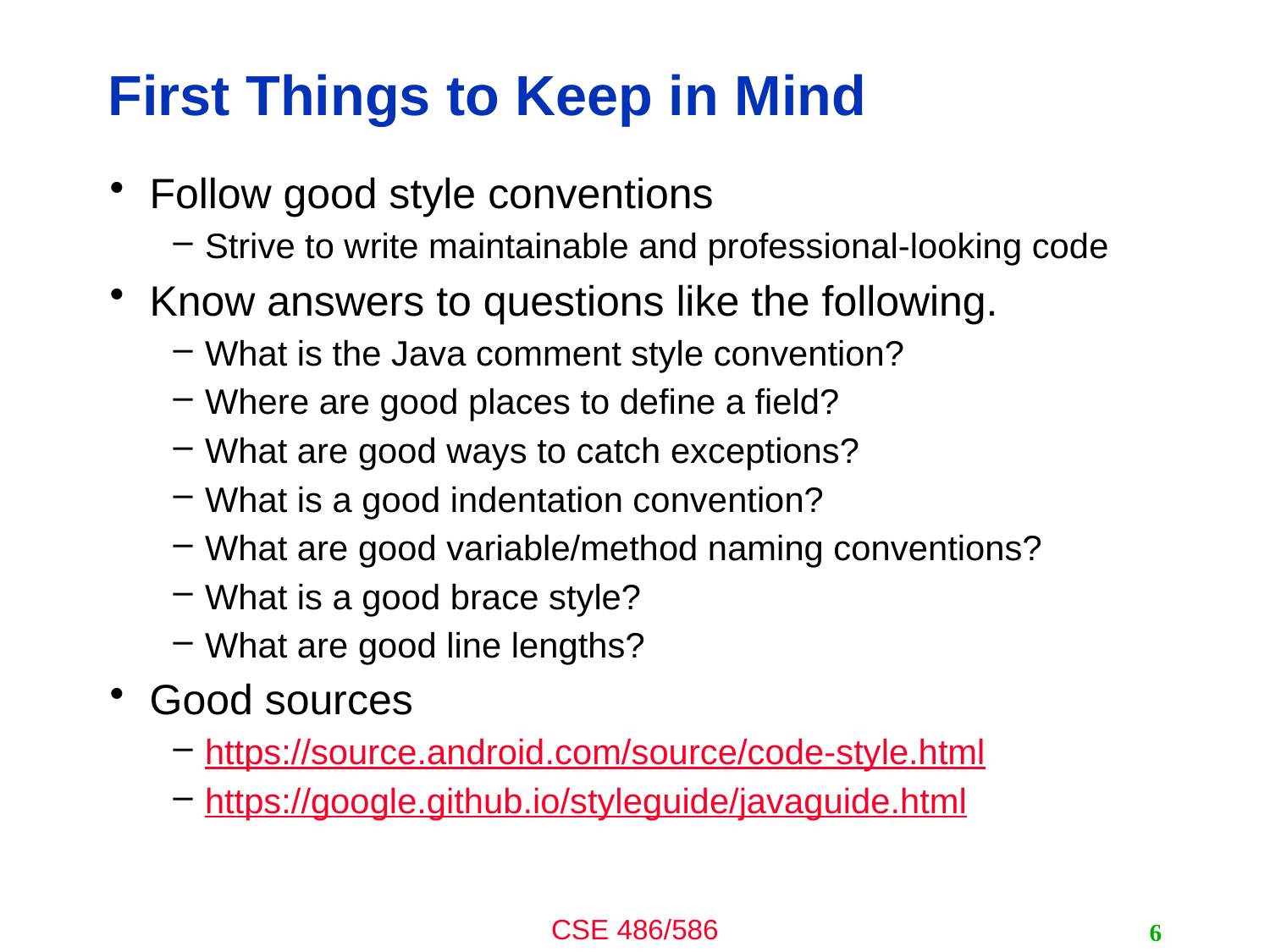

# First Things to Keep in Mind
Follow good style conventions
Strive to write maintainable and professional-looking code
Know answers to questions like the following.
What is the Java comment style convention?
Where are good places to define a field?
What are good ways to catch exceptions?
What is a good indentation convention?
What are good variable/method naming conventions?
What is a good brace style?
What are good line lengths?
Good sources
https://source.android.com/source/code-style.html
https://google.github.io/styleguide/javaguide.html
6